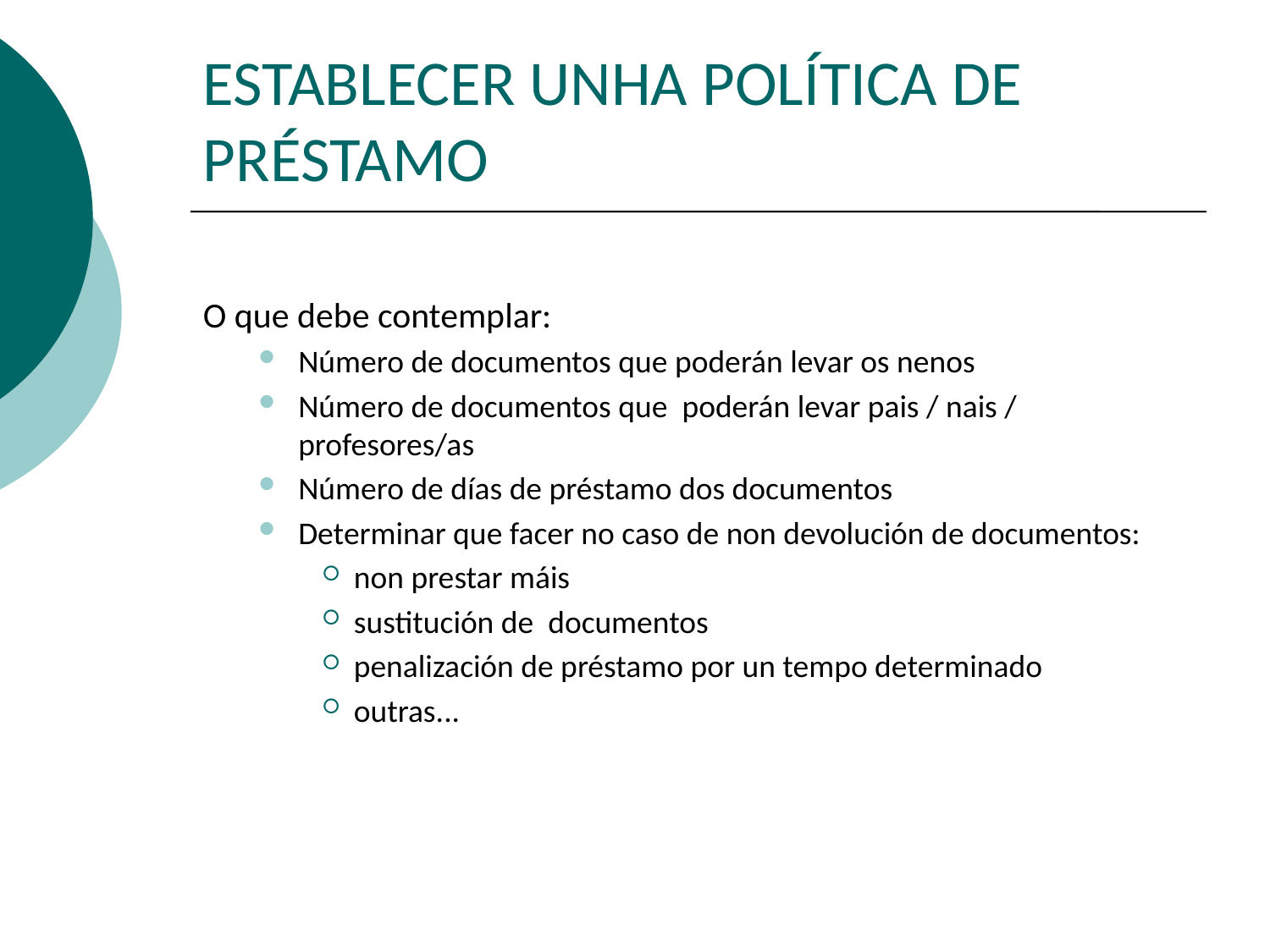

# ESTABLECER UNHA POLÍTICA DE PRÉSTAMO

O que debe contemplar:
Número de documentos que poderán levar os nenos
Número de documentos que  poderán levar pais / nais / profesores/as
Número de días de préstamo dos documentos
Determinar que facer no caso de non devolución de documentos:
non prestar máis
sustitución de  documentos
penalización de préstamo por un tempo determinado
outras...